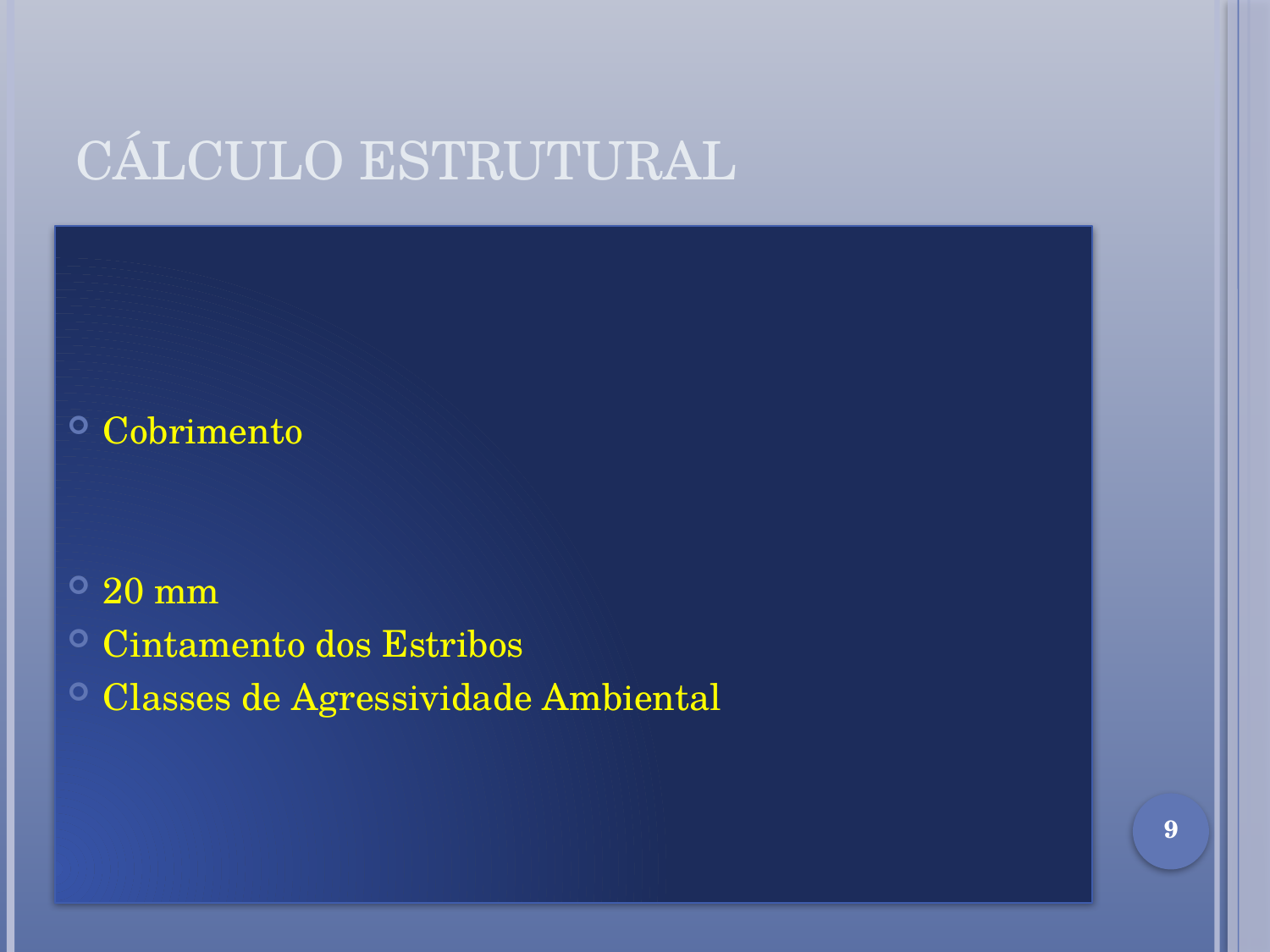

# Cálculo estrutural

Cobrimento

20 mm
Cintamento dos Estribos
Classes de Agressividade Ambiental

9